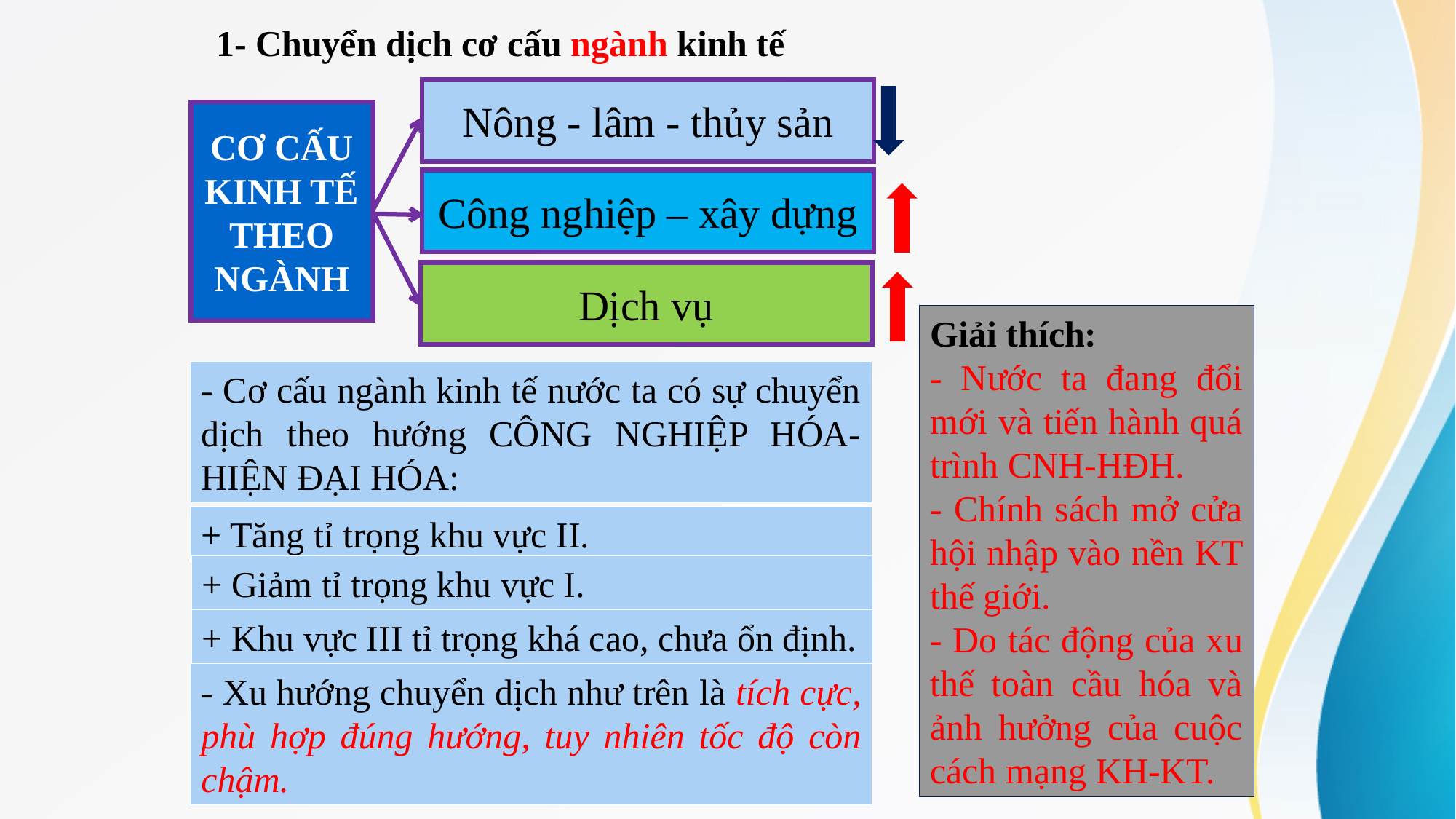

1- Chuyển dịch cơ cấu ngành kinh tế
Nông - lâm - thủy sản

CƠ CẤU KINH TẾ THEO NGÀNH
Công nghiệp – xây dựng

Dịch vụ

Giải thích:
- Nước ta đang đổi mới và tiến hành quá trình CNH-HĐH.
- Chính sách mở cửa hội nhập vào nền KT thế giới.
- Do tác động của xu thế toàn cầu hóa và ảnh hưởng của cuộc cách mạng KH-KT.
- Cơ cấu ngành kinh tế nước ta có sự chuyển dịch theo hướng CÔNG NGHIỆP HÓA-HIỆN ĐẠI HÓA:
+ Tăng tỉ trọng khu vực II.
+ Giảm tỉ trọng khu vực I.
+ Khu vực III tỉ trọng khá cao, chưa ổn định.
- Xu hướng chuyển dịch như trên là tích cực, phù hợp đúng hướng, tuy nhiên tốc độ còn chậm.